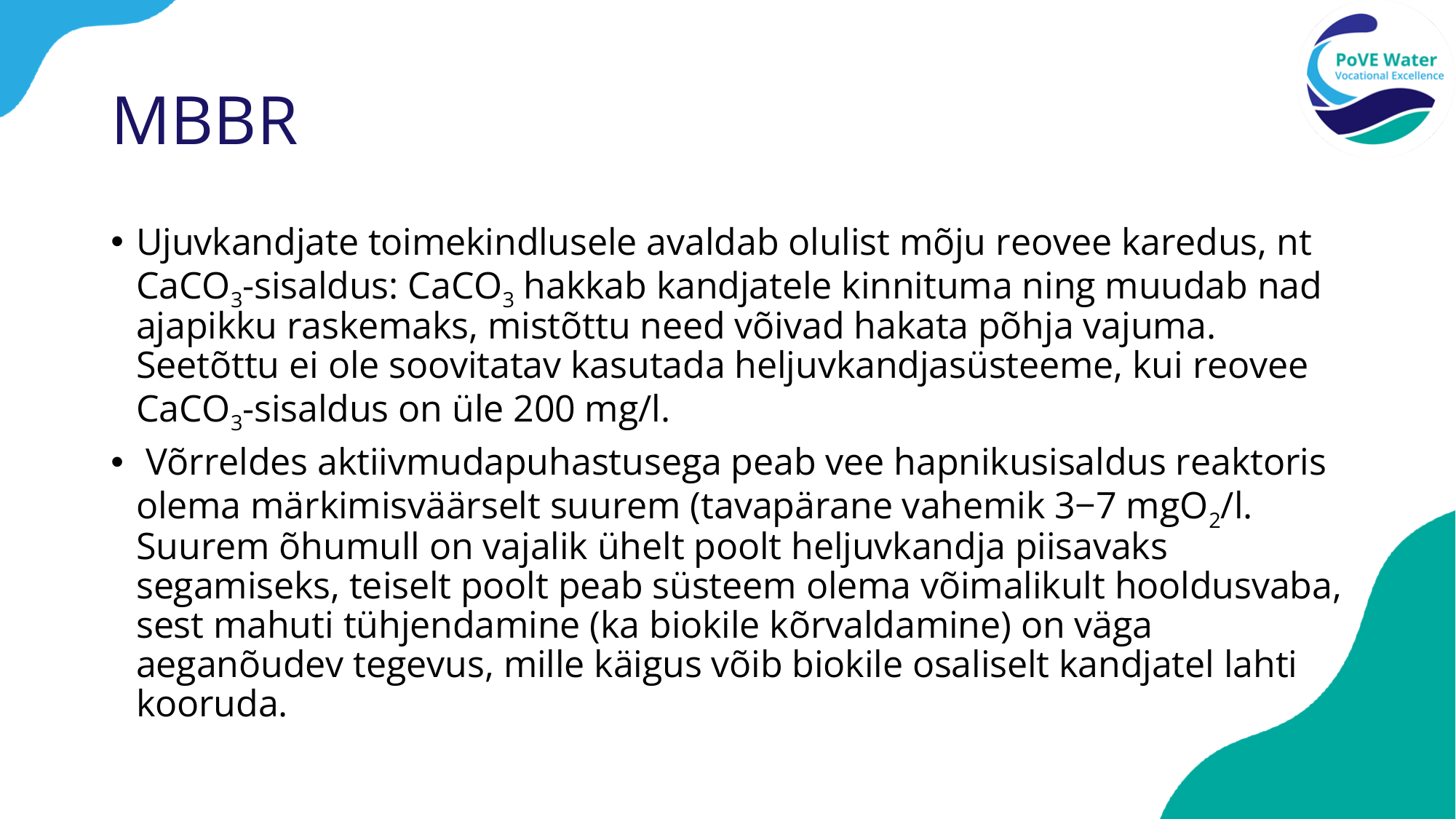

# MBBR
Ujuvkandjate toimekindlusele avaldab olulist mõju reovee karedus, nt CaCO3-sisaldus: CaCO3 hakkab kandjatele kinnituma ning muudab nad ajapikku raskemaks, mistõttu need võivad hakata põhja vajuma. Seetõttu ei ole soovitatav kasutada heljuvkandjasüsteeme, kui reovee CaCO3-sisaldus on üle 200 mg/l.
 Võrreldes aktiivmudapuhastusega peab vee hapnikusisaldus reaktoris olema märkimisväärselt suurem (tavapärane vahemik 3−7 mgO2/l. Suurem õhumull on vajalik ühelt poolt heljuvkandja piisavaks segamiseks, teiselt poolt peab süsteem olema võimalikult hooldusvaba, sest mahuti tühjendamine (ka biokile kõrvaldamine) on väga aeganõudev tegevus, mille käigus võib biokile osaliselt kandjatel lahti kooruda.